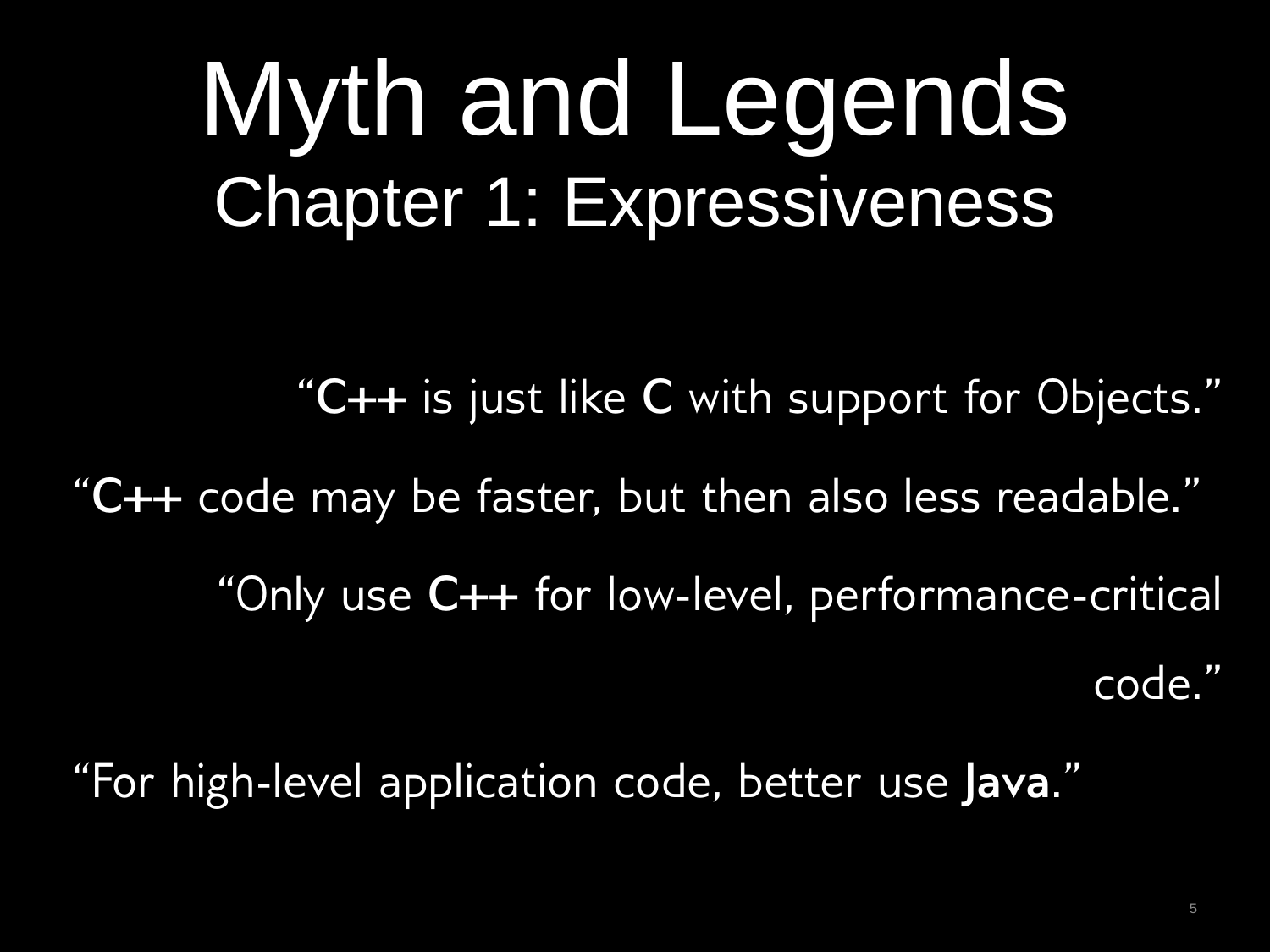

# Myth and Legends Chapter 1: Expressiveness
“C++ is just like C with support for Objects.”
“C++ code may be faster, but then also less readable.”
 “Only use C++ for low-level, performance-critical code.”
“For high-level application code, better use Java.”

5